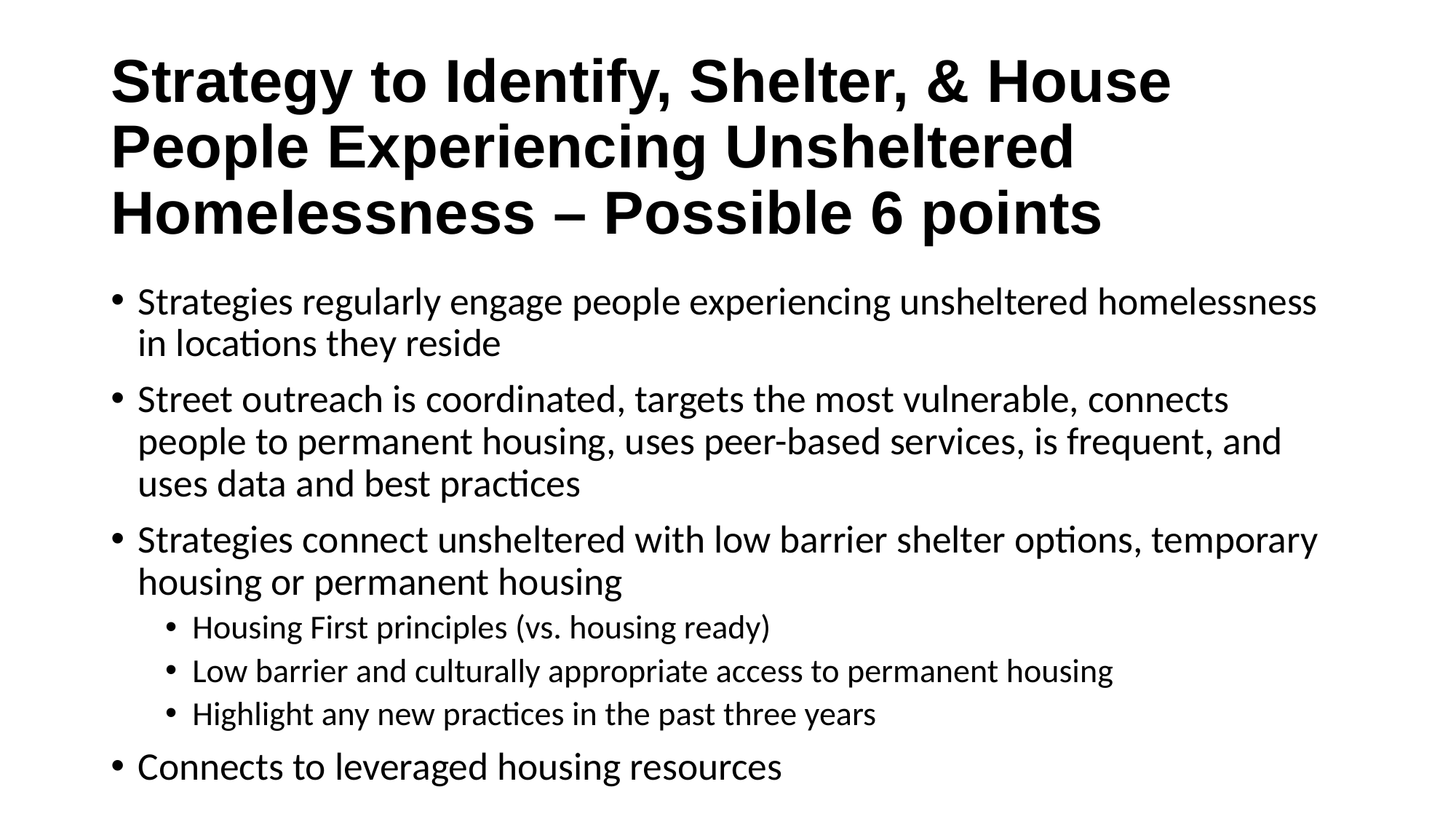

# Strategy to Identify, Shelter, & House People Experiencing Unsheltered Homelessness – Possible 6 points
Strategies regularly engage people experiencing unsheltered homelessness in locations they reside
Street outreach is coordinated, targets the most vulnerable, connects people to permanent housing, uses peer-based services, is frequent, and uses data and best practices
Strategies connect unsheltered with low barrier shelter options, temporary housing or permanent housing
Housing First principles (vs. housing ready)
Low barrier and culturally appropriate access to permanent housing
Highlight any new practices in the past three years
Connects to leveraged housing resources